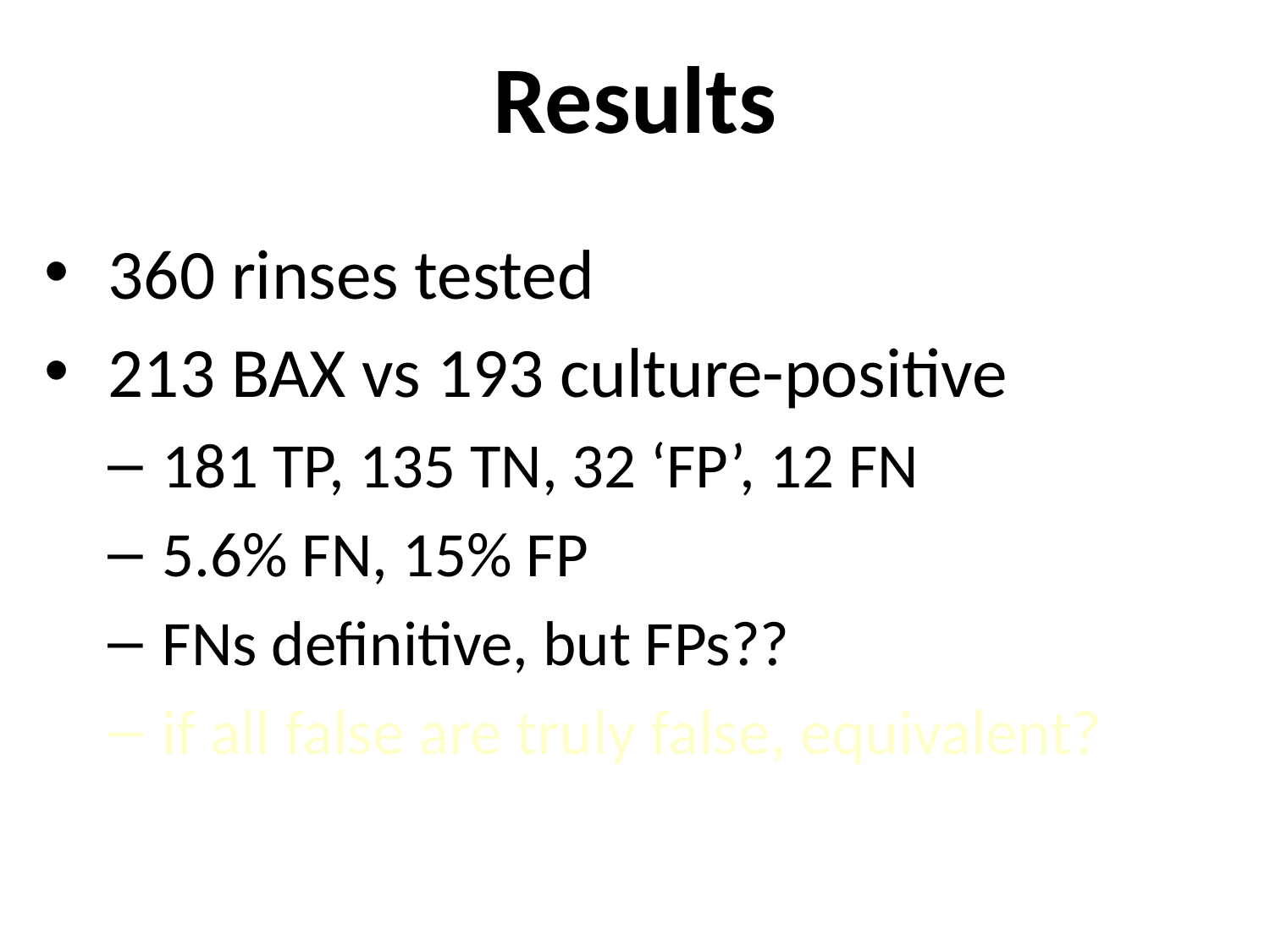

# Results
 360 rinses tested
 213 BAX vs 193 culture-positive
 181 TP, 135 TN, 32 ‘FP’, 12 FN
 5.6% FN, 15% FP
 FNs definitive, but FPs??
 if all false are truly false, equivalent?